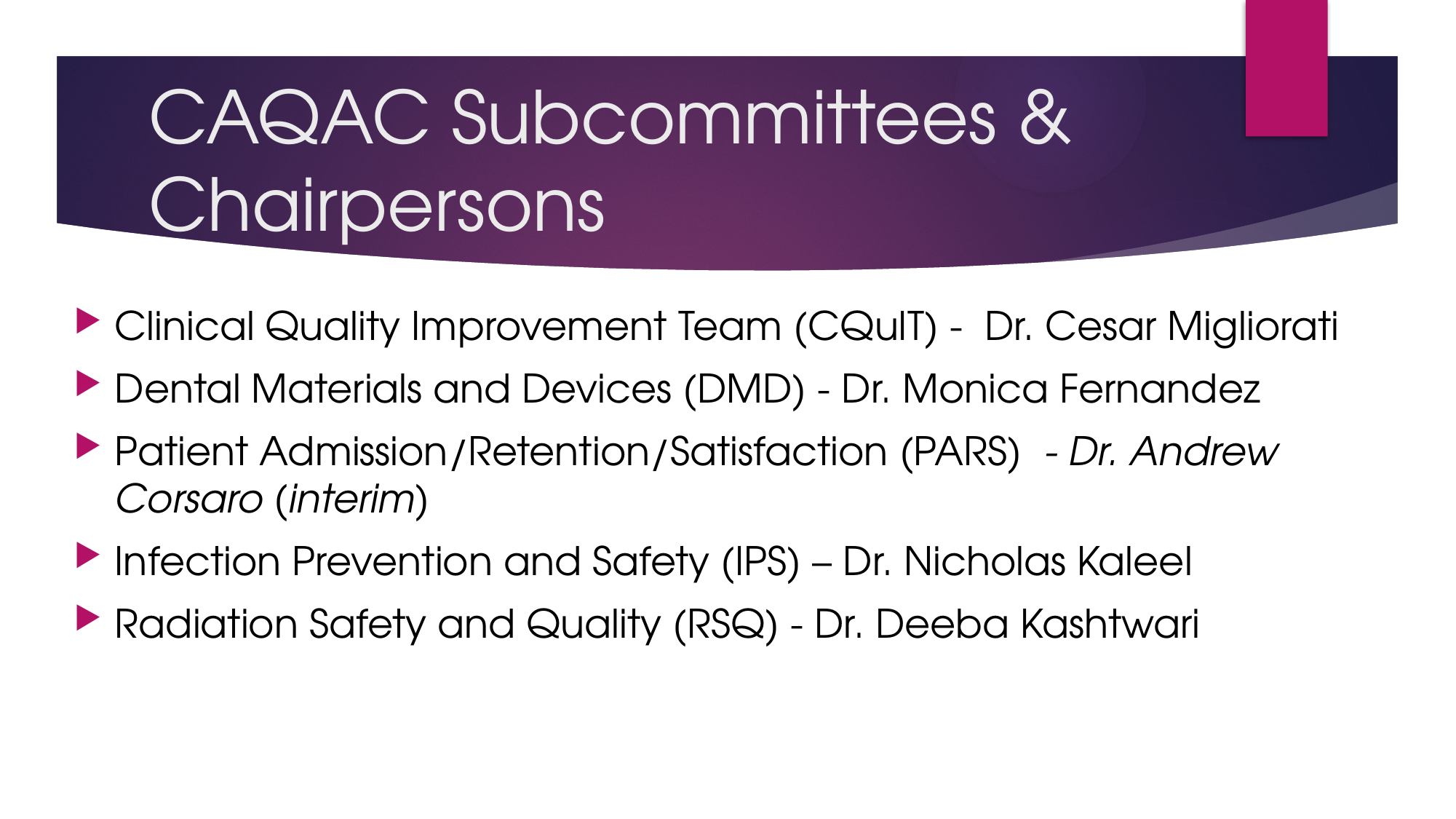

# CAQAC Subcommittees & Chairpersons
Clinical Quality Improvement Team (CQuIT) -  Dr. Cesar Migliorati
Dental Materials and Devices (DMD) - Dr. Monica Fernandez
Patient Admission/Retention/Satisfaction (PARS)  - Dr. Andrew Corsaro (interim)
Infection Prevention and Safety (IPS) – Dr. Nicholas Kaleel
Radiation Safety and Quality (RSQ) - Dr. Deeba Kashtwari